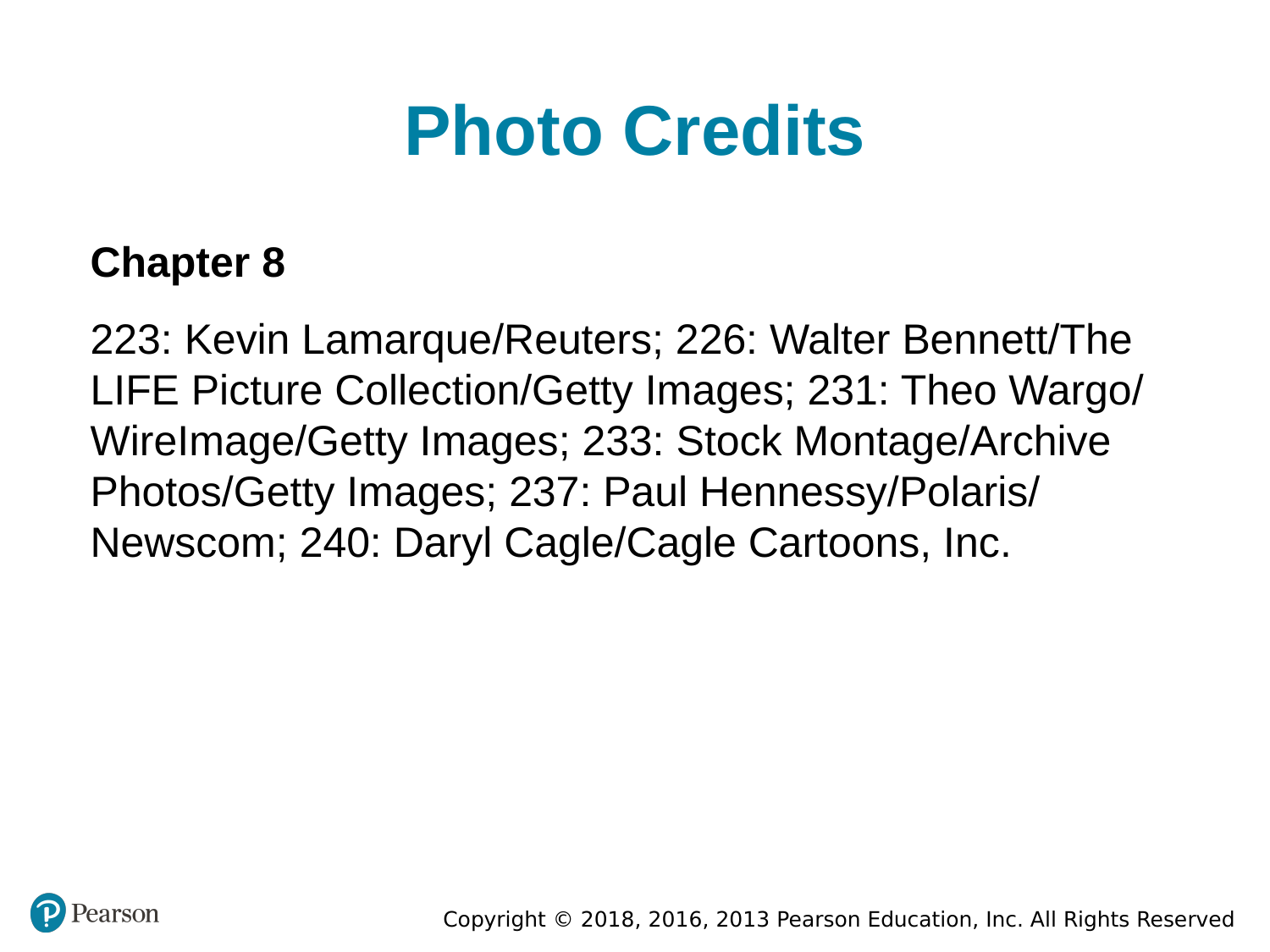

# Photo Credits
Chapter 8
223: Kevin Lamarque/Reuters; 226: Walter Bennett/The LIFE Picture Collection/Getty Images; 231: Theo Wargo/ WireImage/Getty Images; 233: Stock Montage/Archive Photos/Getty Images; 237: Paul Hennessy/Polaris/ Newscom; 240: Daryl Cagle/Cagle Cartoons, Inc.